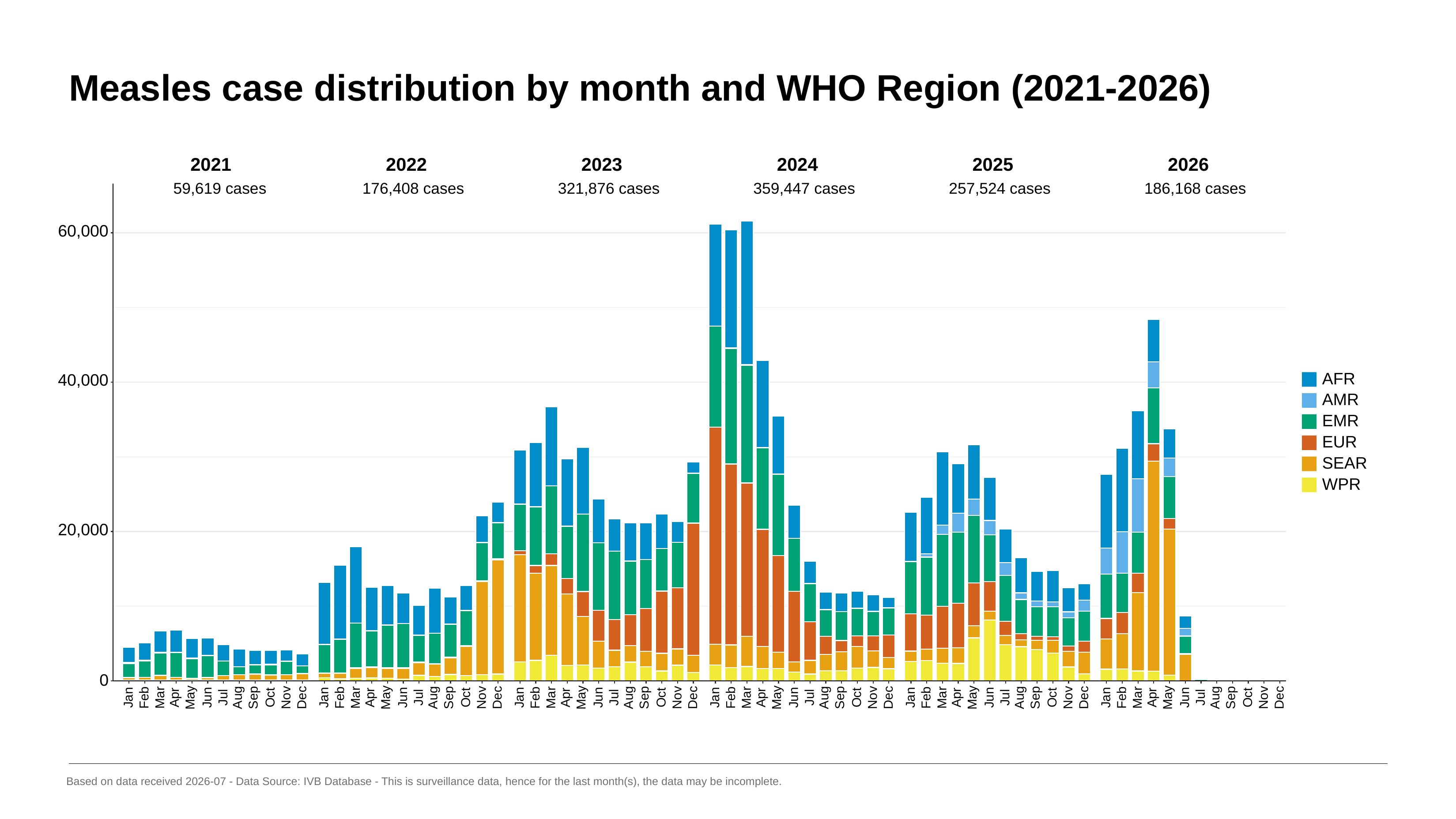

# Measles case distribution by month and WHO Region (2021-2026)

2021
2022
2023
2024
2025
2026
  59,619 cases
 176,408 cases
 321,876 cases
 359,447 cases
 257,524 cases
 186,168 cases

60,000

AFR
40,000

AMR

EMR

EUR

SEAR

WPR

20,000

     0

Sep
Sep
Sep
Sep
Sep
Sep
May
Aug
May
Aug
May
Aug
May
Aug
May
Aug
May
Aug
Apr
Apr
Apr
Apr
Apr
Apr
Oct
Oct
Oct
Oct
Oct
Oct
Jan
Jun
Jul
Jan
Jun
Jul
Jan
Jun
Jul
Jan
Jun
Jul
Jan
Jun
Jul
Jan
Jun
Jul
Feb
Mar
Nov
Dec
Feb
Mar
Nov
Dec
Feb
Mar
Nov
Dec
Feb
Mar
Nov
Dec
Feb
Mar
Nov
Dec
Feb
Mar
Nov
Dec
Based on data received 2026-07 - Data Source: IVB Database - This is surveillance data, hence for the last month(s), the data may be incomplete.